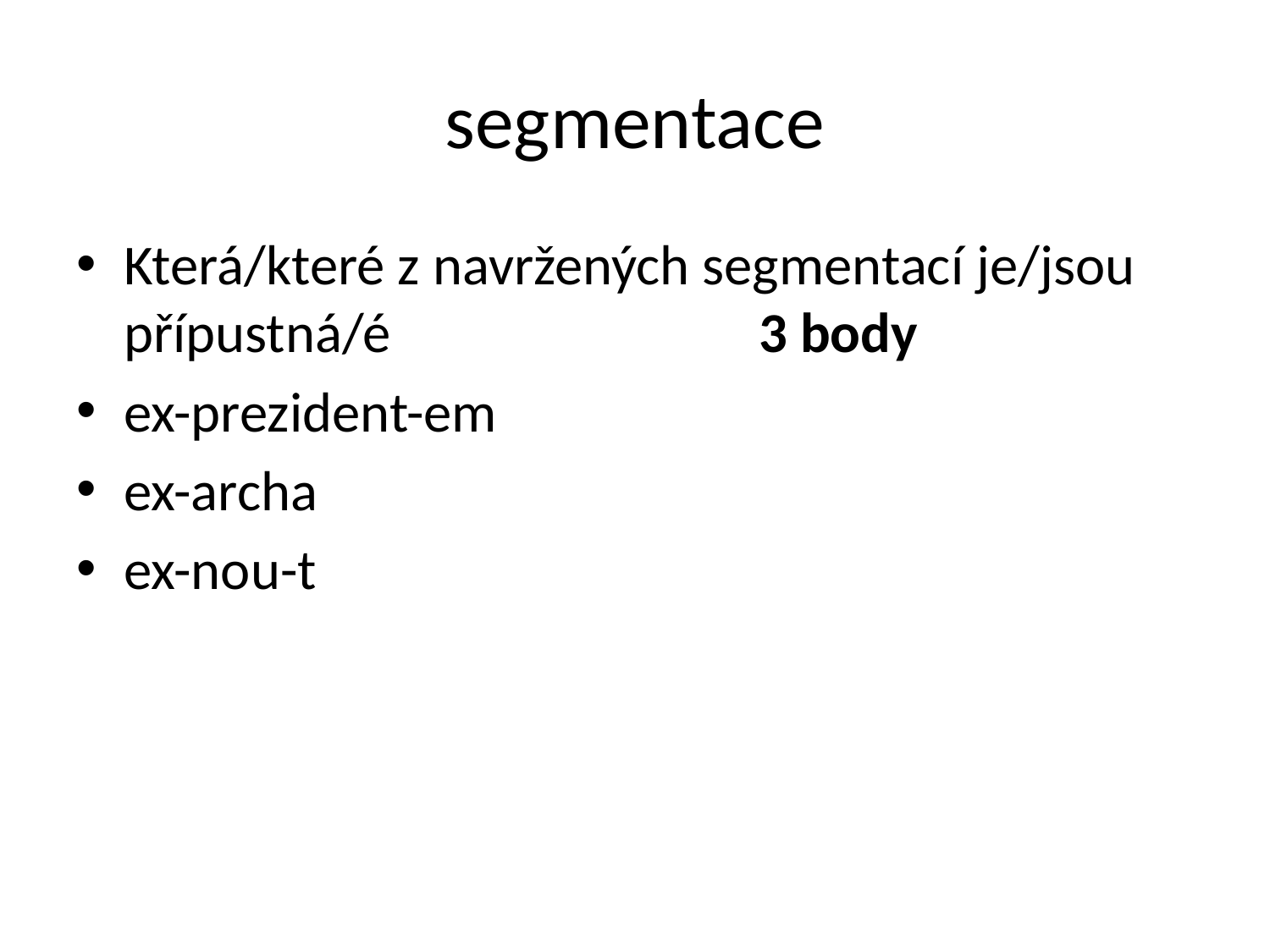

# segmentace
Která/které z navržených segmentací je/jsou přípustná/é			3 body
ex-prezident-em
ex-archa
ex-nou-t